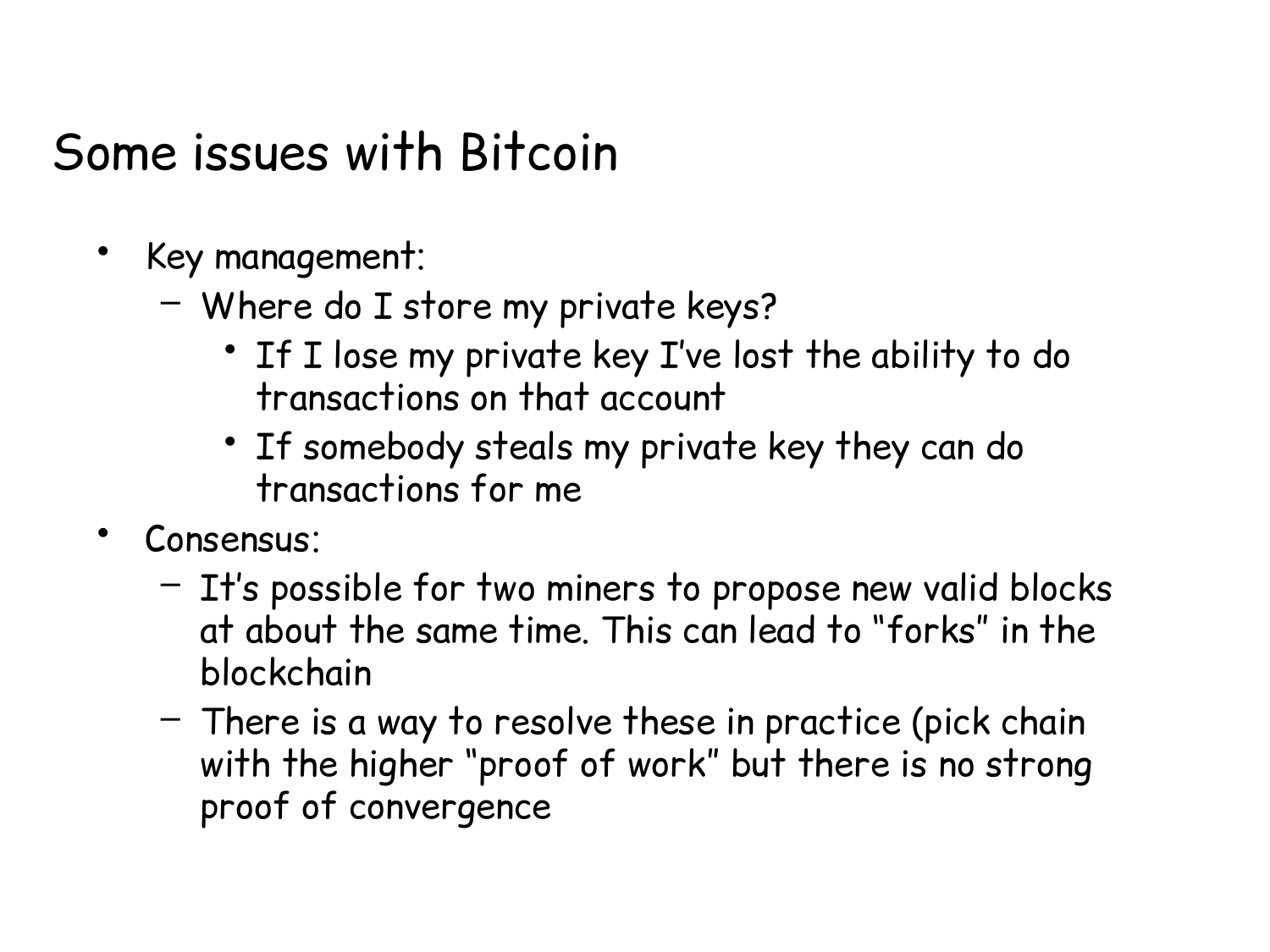

# Some issues with Bitcoin
Key management:
Where do I store my private keys?
If I lose my private key I’ve lost the ability to do transactions on that account
If somebody steals my private key they can do transactions for me
Consensus:
It’s possible for two miners to propose new valid blocks at about the same time. This can lead to “forks” in the blockchain
There is a way to resolve these in practice (pick chain with the higher “proof of work” but there is no strong proof of convergence